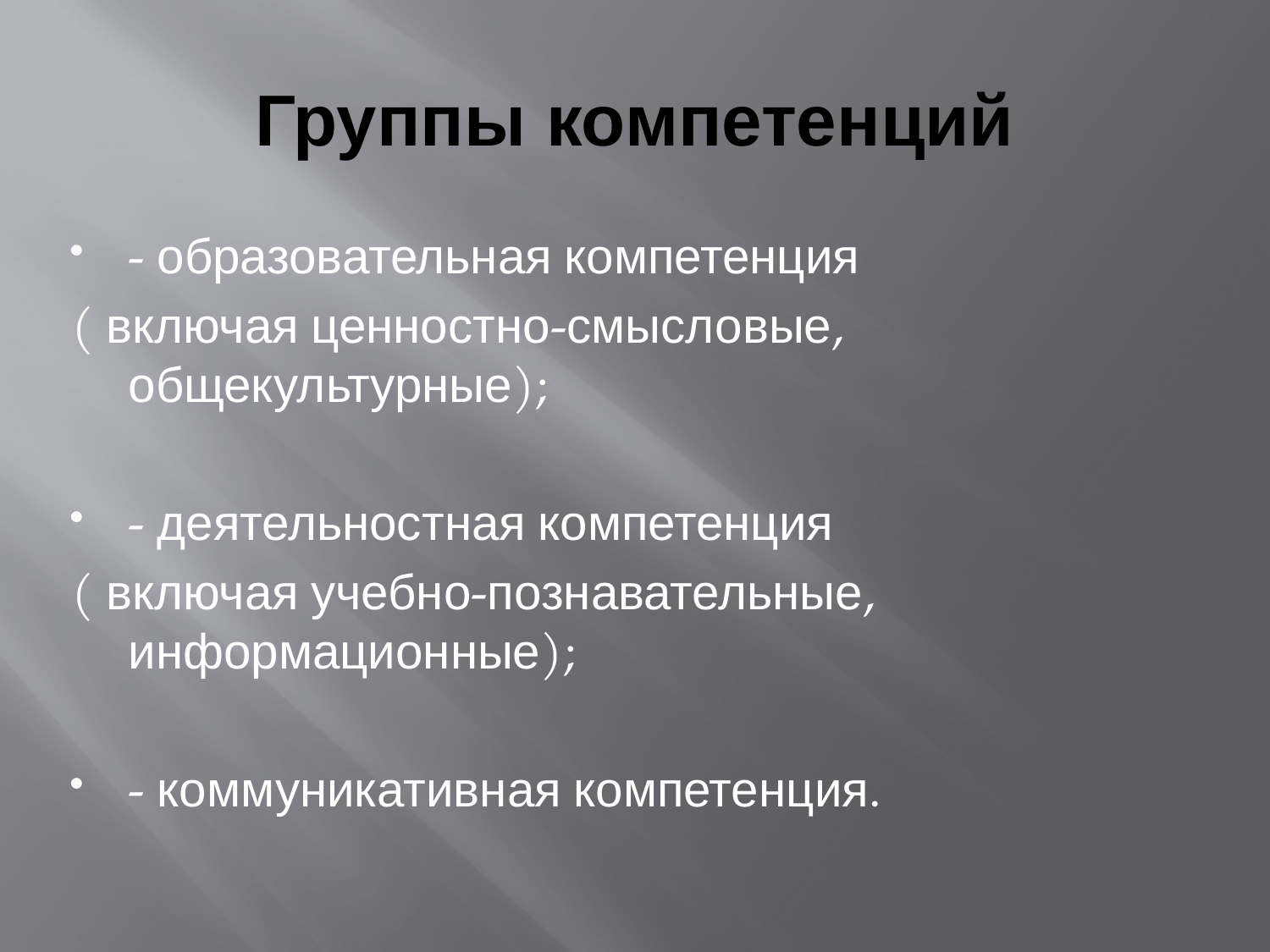

# Группы компетенций
- образовательная компетенция
( включая ценностно-смысловые, общекультурные);

- деятельностная компетенция
( включая учебно-познавательные, информационные);

- коммуникативная компетенция.